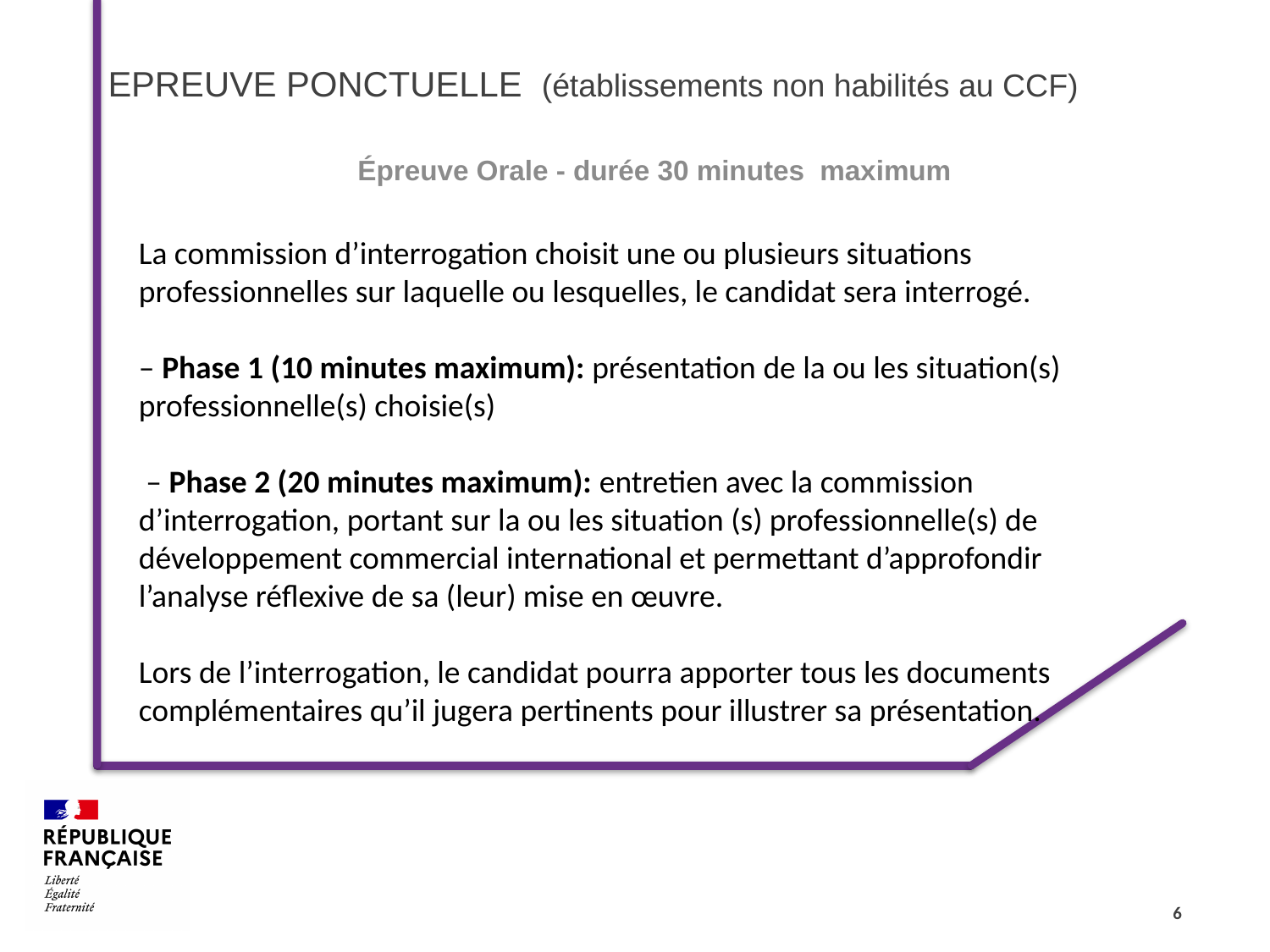

# EPREUVE PONCTUELLE  (établissements non habilités au CCF)
Épreuve Orale - durée 30 minutes  maximum
La commission d’interrogation choisit une ou plusieurs situations professionnelles sur laquelle ou lesquelles, le candidat sera interrogé.

– Phase 1 (10 minutes maximum): présentation de la ou les situation(s) professionnelle(s) choisie(s)

 – Phase 2 (20 minutes maximum): entretien avec la commission d’interrogation, portant sur la ou les situation (s) professionnelle(s) de développement commercial international et permettant d’approfondir l’analyse réflexive de sa (leur) mise en œuvre.

Lors de l’interrogation, le candidat pourra apporter tous les documents complémentaires qu’il jugera pertinents pour illustrer sa présentation.
6